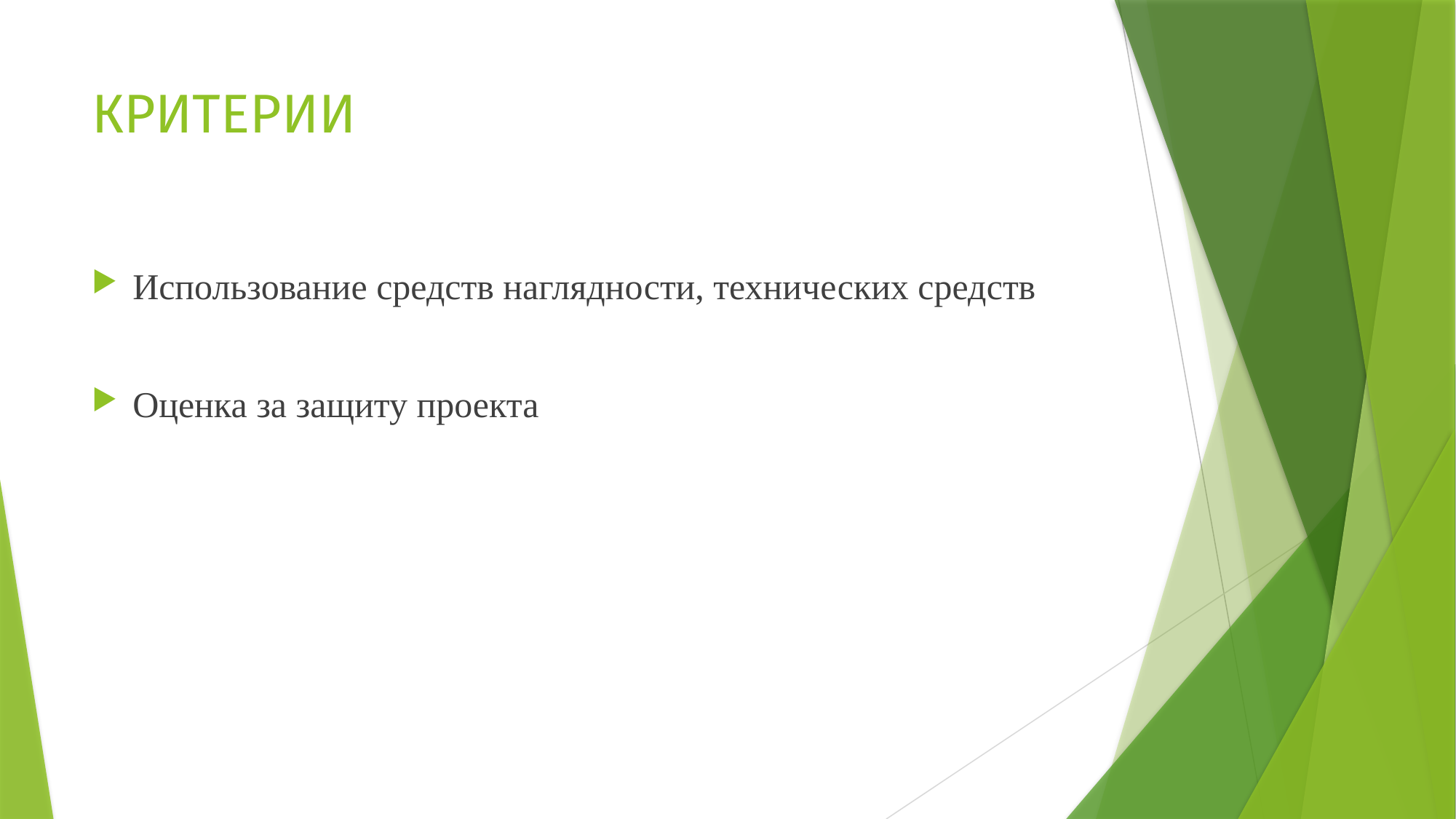

# КРИТЕРИИ
Использование средств наглядности, технических средств

Оценка за защиту проекта